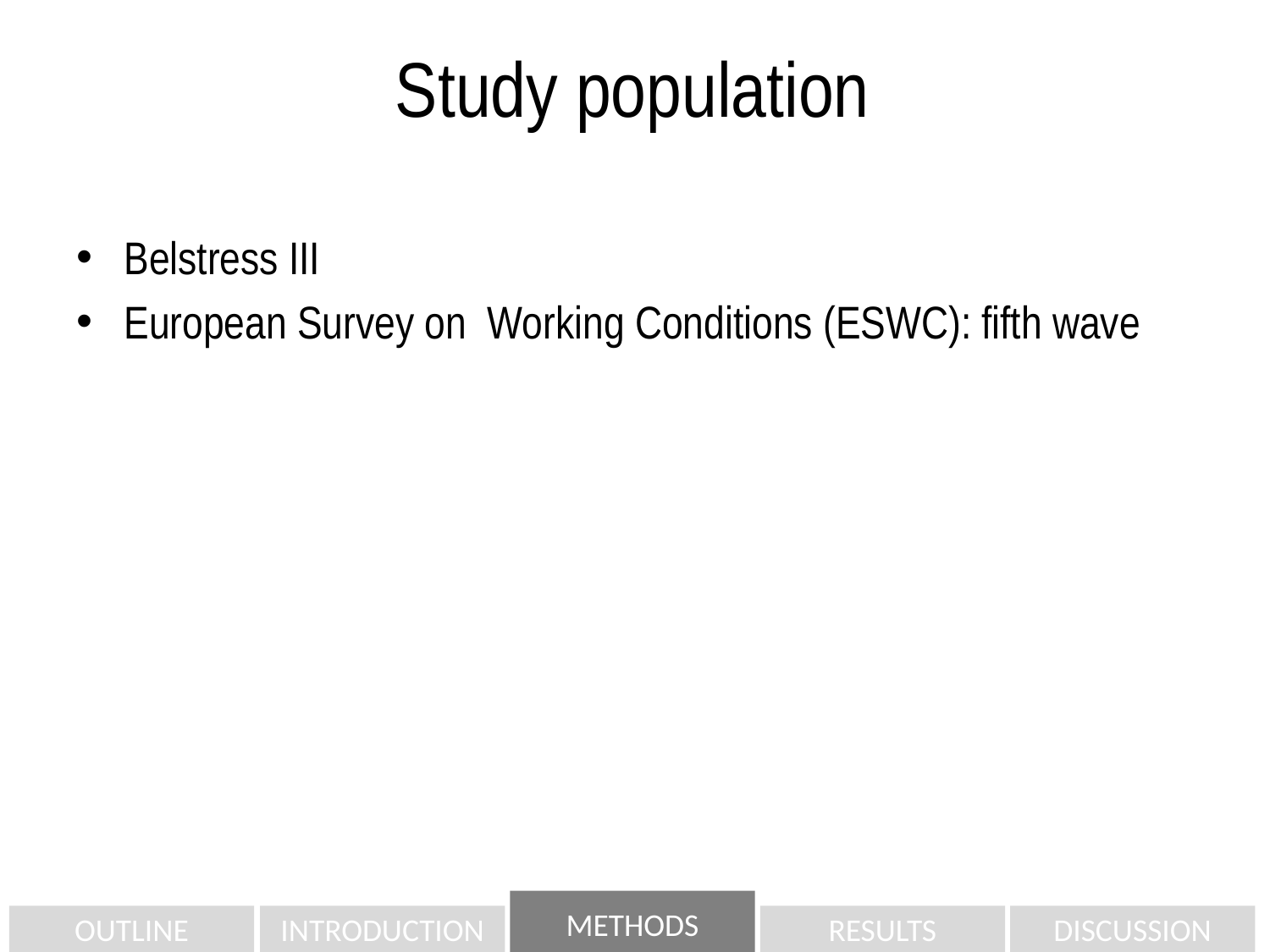

Study population
Belstress III
European Survey on  Working Conditions (ESWC): fifth wave

METHODS
OUTLINE
INTRODUCTION
RESULTS
DISCUSSION